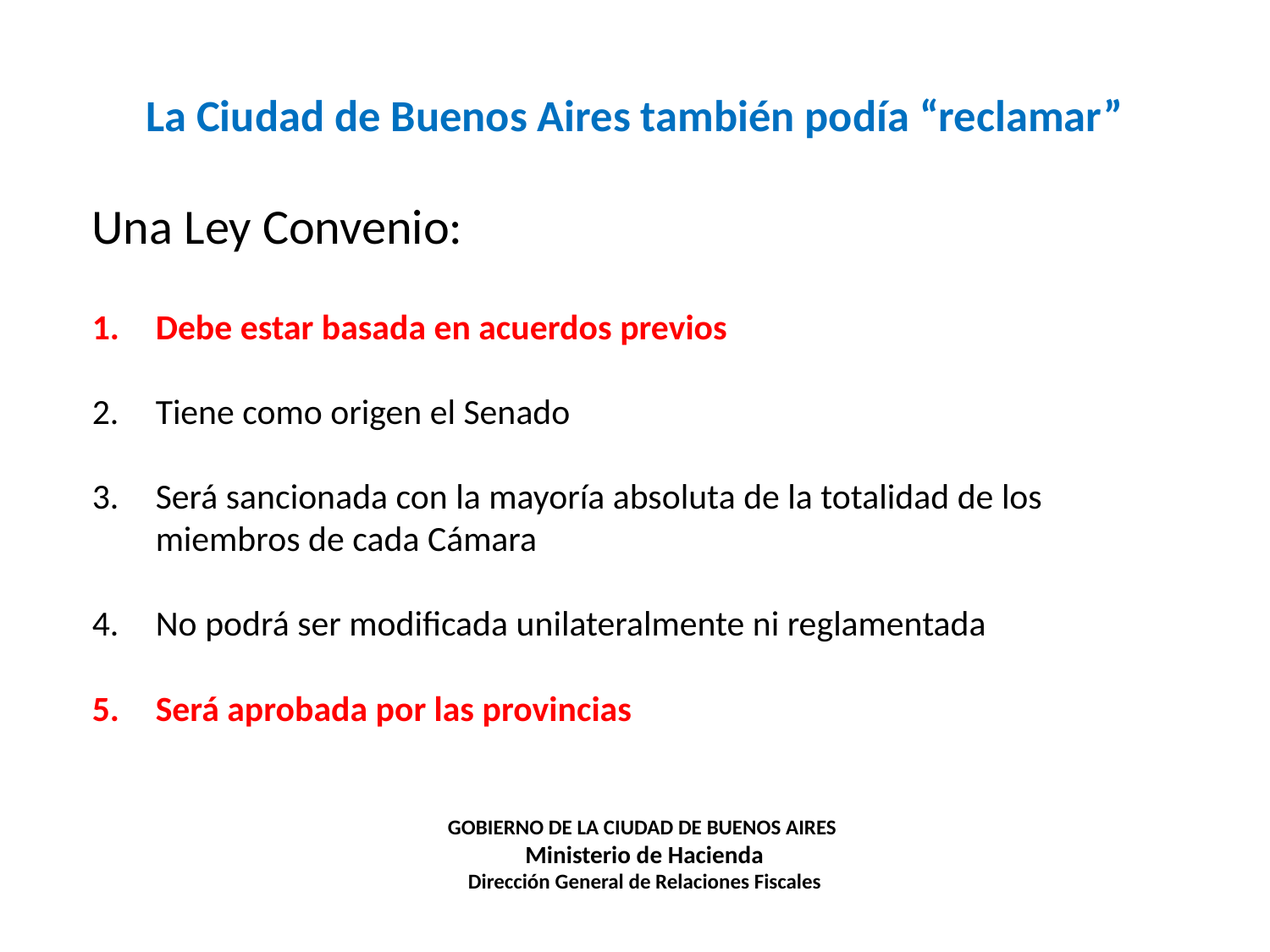

# La Ciudad de Buenos Aires también podía “reclamar”
Una Ley Convenio:

Debe estar basada en acuerdos previos

Tiene como origen el Senado

Será sancionada con la mayoría absoluta de la totalidad de los miembros de cada Cámara

No podrá ser modificada unilateralmente ni reglamentada

Será aprobada por las provincias
GOBIERNO DE LA CIUDAD DE BUENOS AIRES
 Ministerio de Hacienda
Dirección General de Relaciones Fiscales